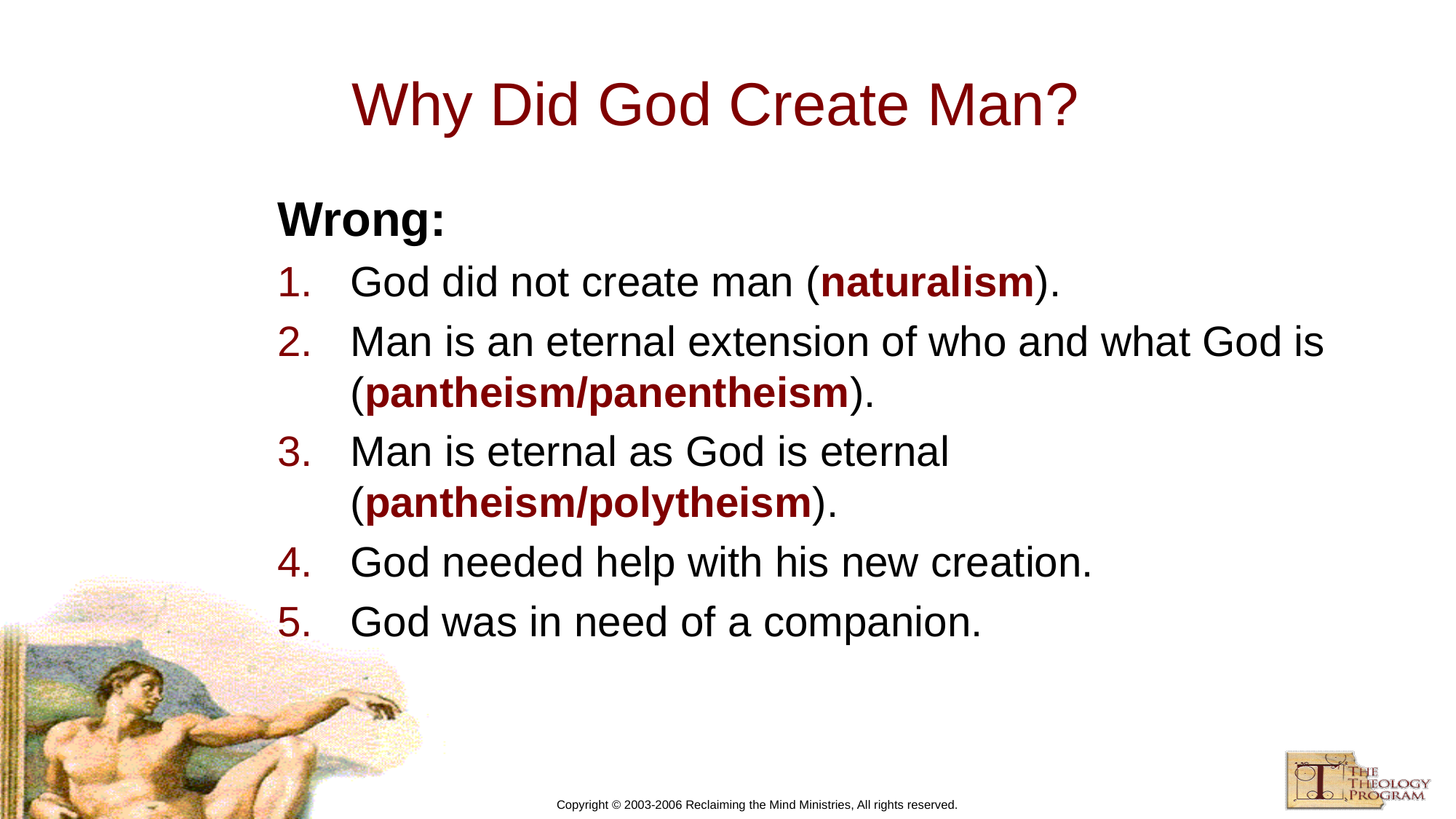

# Why Did God Create Man?
Wrong:
God did not create man (naturalism).
Man is an eternal extension of who and what God is (pantheism/panentheism).
Man is eternal as God is eternal (pantheism/polytheism).
God needed help with his new creation.
God was in need of a companion.
Copyright © 2003-2006 Reclaiming the Mind Ministries, All rights reserved.